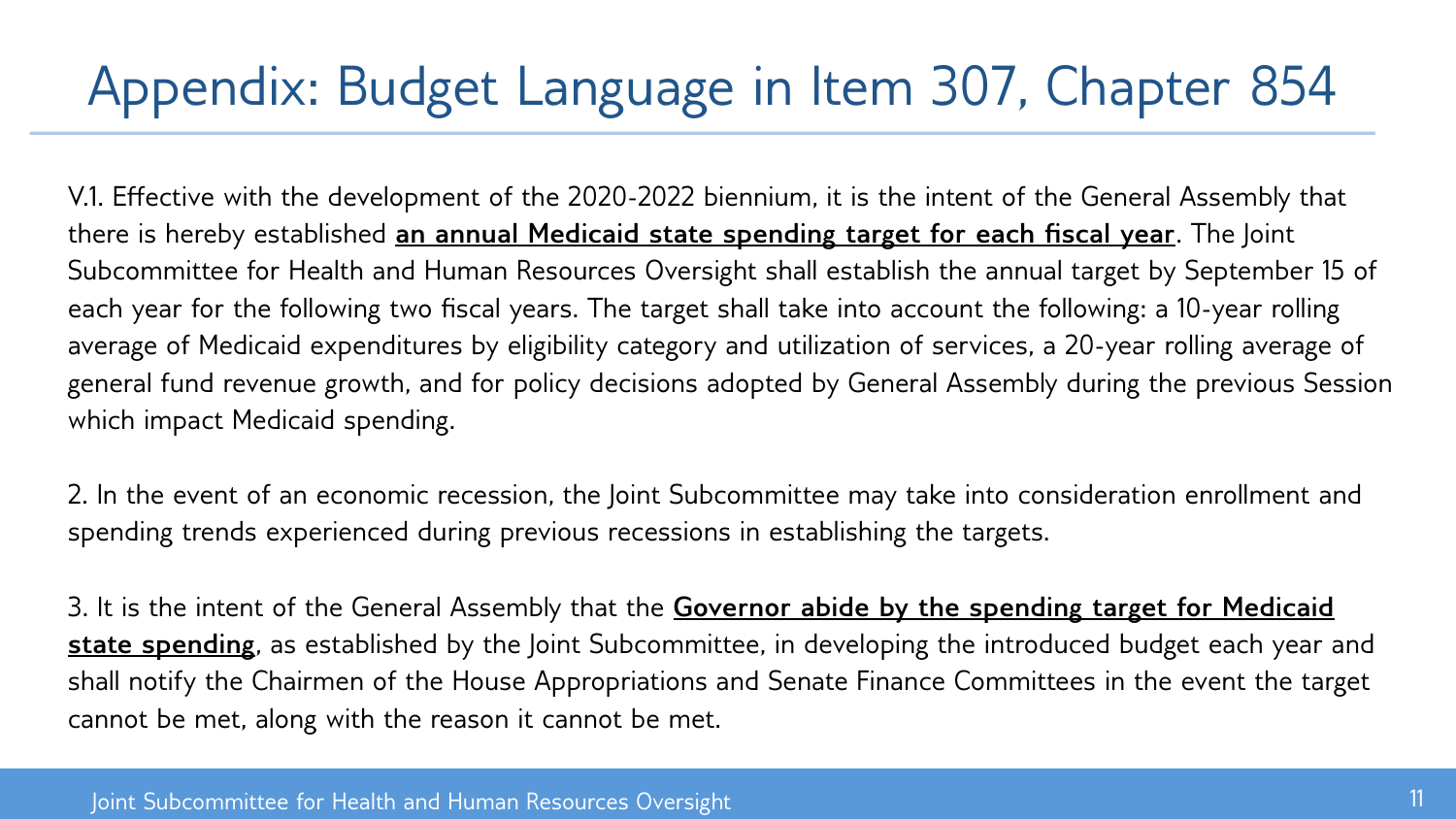

# Appendix: Budget Language in Item 307, Chapter 854
V.1. Effective with the development of the 2020-2022 biennium, it is the intent of the General Assembly that there is hereby established an annual Medicaid state spending target for each fiscal year. The Joint Subcommittee for Health and Human Resources Oversight shall establish the annual target by September 15 of each year for the following two fiscal years. The target shall take into account the following: a 10-year rolling average of Medicaid expenditures by eligibility category and utilization of services, a 20-year rolling average of general fund revenue growth, and for policy decisions adopted by General Assembly during the previous Session which impact Medicaid spending.

2. In the event of an economic recession, the Joint Subcommittee may take into consideration enrollment and spending trends experienced during previous recessions in establishing the targets.

3. It is the intent of the General Assembly that the Governor abide by the spending target for Medicaid state spending, as established by the Joint Subcommittee, in developing the introduced budget each year and shall notify the Chairmen of the House Appropriations and Senate Finance Committees in the event the target cannot be met, along with the reason it cannot be met.

11